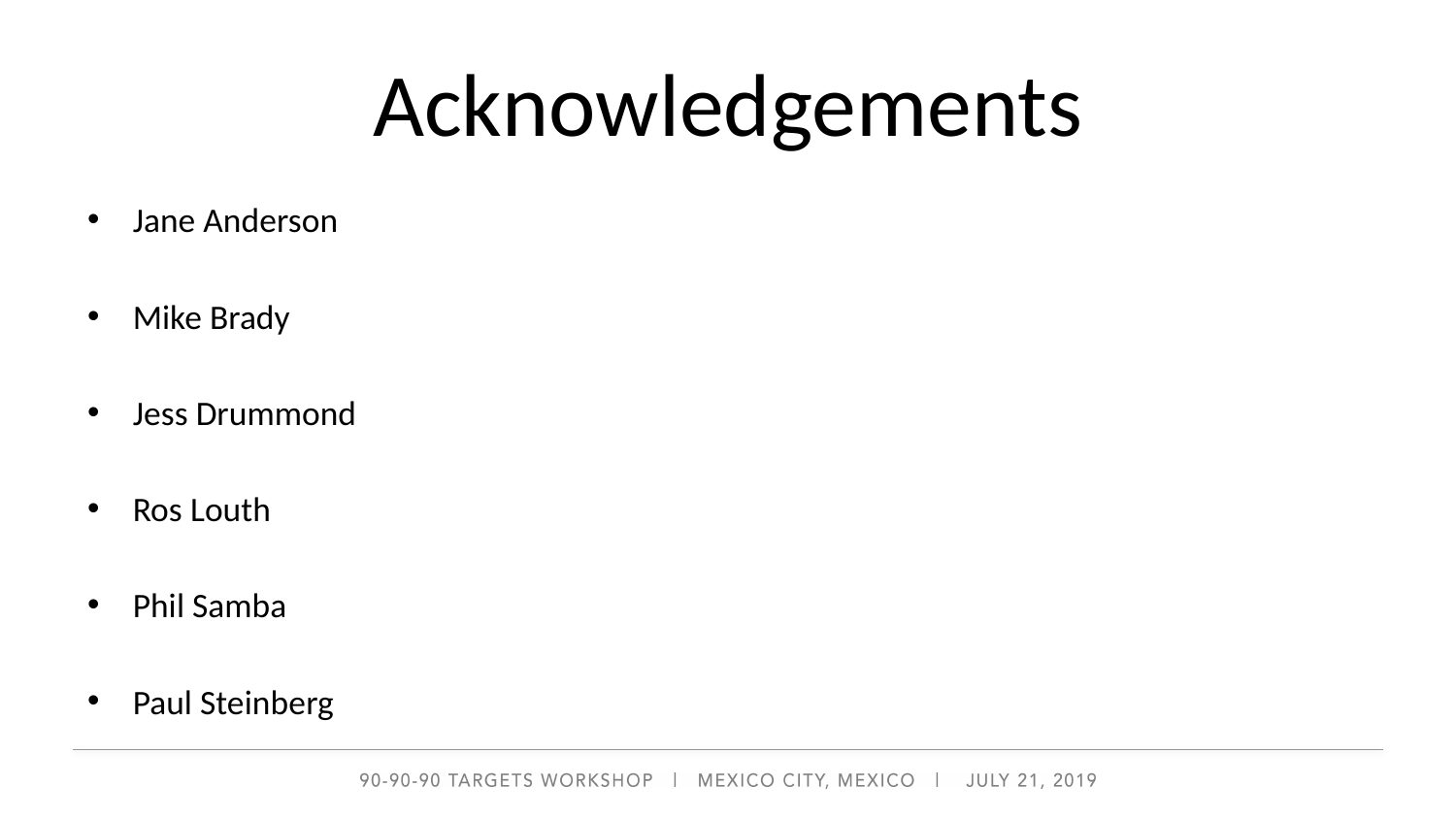

# Acknowledgements
Jane Anderson

Mike Brady

Jess Drummond

Ros Louth

Phil Samba

Paul Steinberg